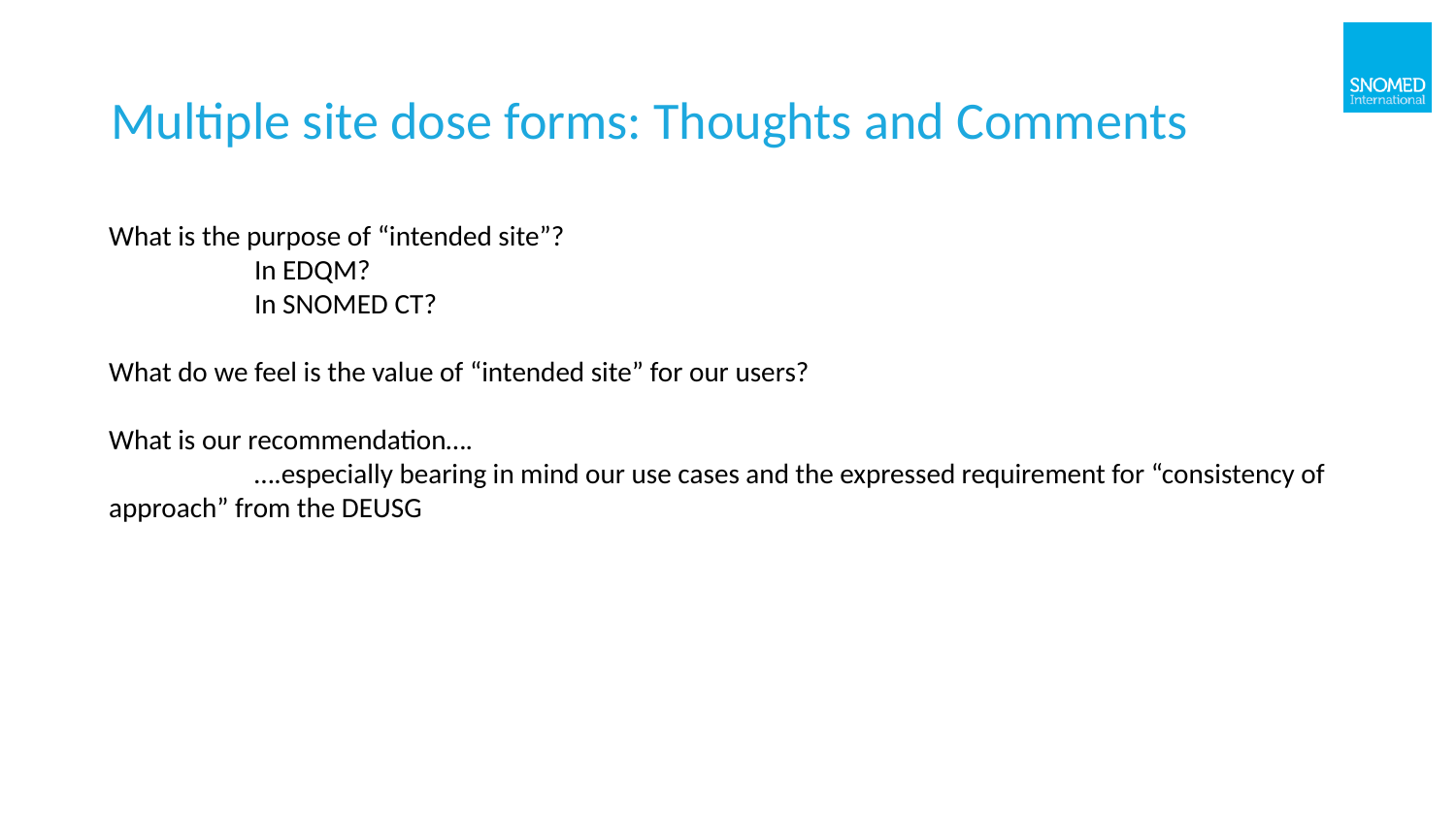

# Multiple site dose forms: Thoughts and Comments
What is the purpose of “intended site”?
	In EDQM?
	In SNOMED CT?

What do we feel is the value of “intended site” for our users?

What is our recommendation….
	….especially bearing in mind our use cases and the expressed requirement for “consistency of approach” from the DEUSG